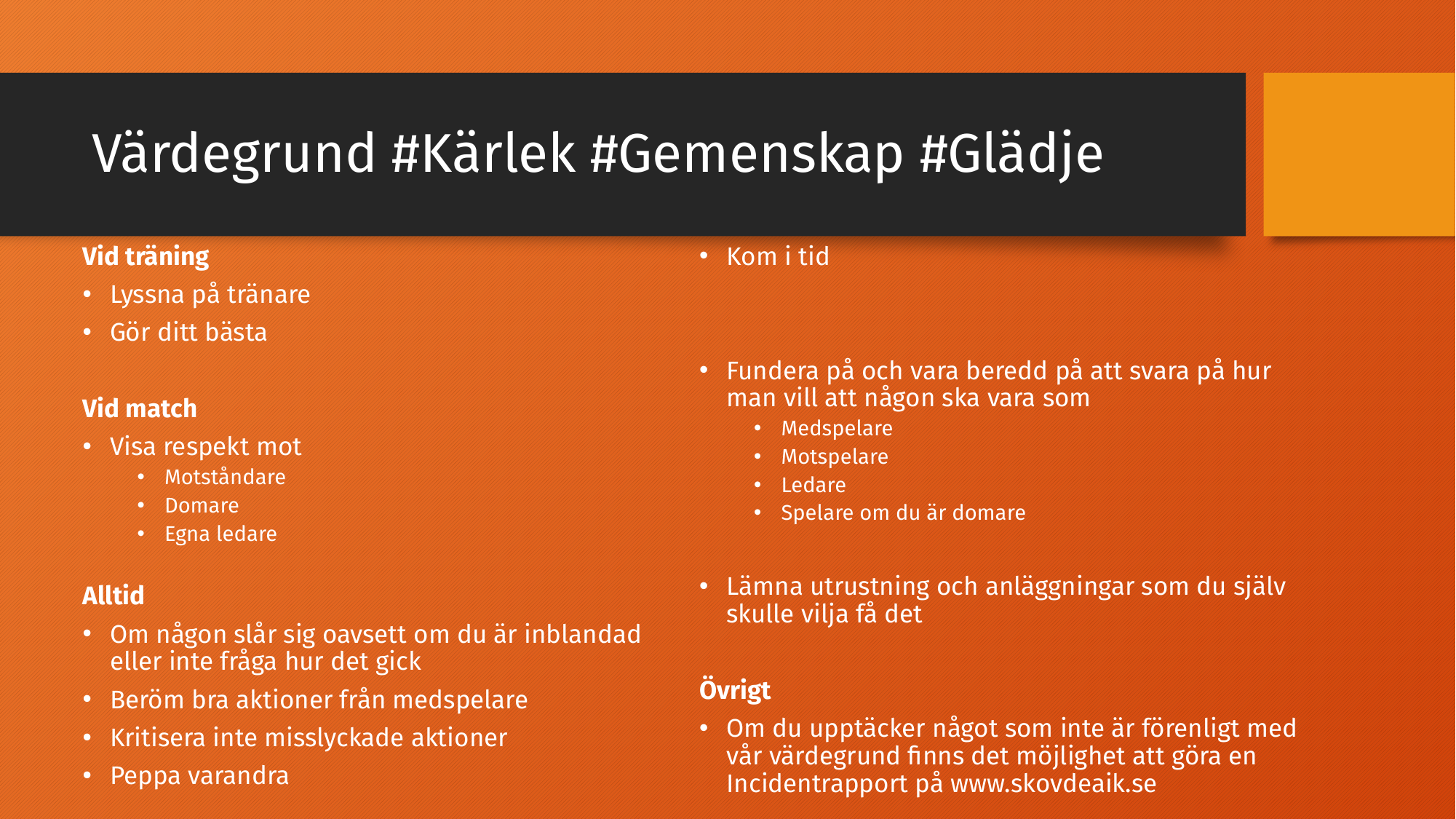

# Värdegrund #Kärlek #Gemenskap #Glädje
Vid träning
Lyssna på tränare
Gör ditt bästa

Vid match
Visa respekt mot
Motståndare
Domare
Egna ledare

Alltid
Om någon slår sig oavsett om du är inblandad eller inte fråga hur det gick
Beröm bra aktioner från medspelare
Kritisera inte misslyckade aktioner
Peppa varandra
Kom i tid

Fundera på och vara beredd på att svara på hur man vill att någon ska vara som
Medspelare
Motspelare
Ledare
Spelare om du är domare

Lämna utrustning och anläggningar som du själv skulle vilja få det

Övrigt
Om du upptäcker något som inte är förenligt med vår värdegrund finns det möjlighet att göra en Incidentrapport på www.skovdeaik.se